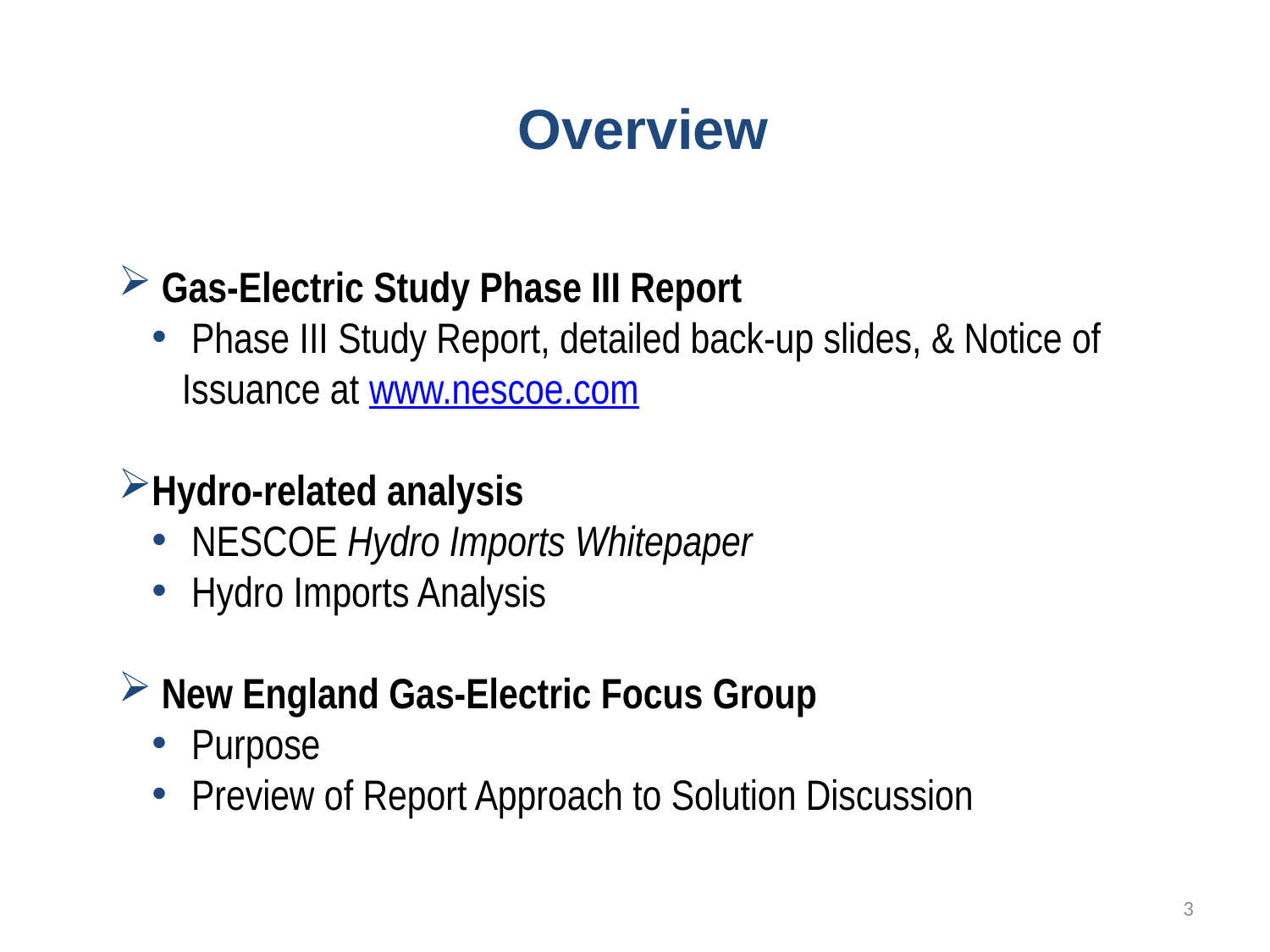

# Overview
 Gas-Electric Study Phase III Report
 Phase III Study Report, detailed back-up slides, & Notice of Issuance at www.nescoe.com

Hydro-related analysis
 NESCOE Hydro Imports Whitepaper
 Hydro Imports Analysis

 New England Gas-Electric Focus Group
 Purpose
 Preview of Report Approach to Solution Discussion
3